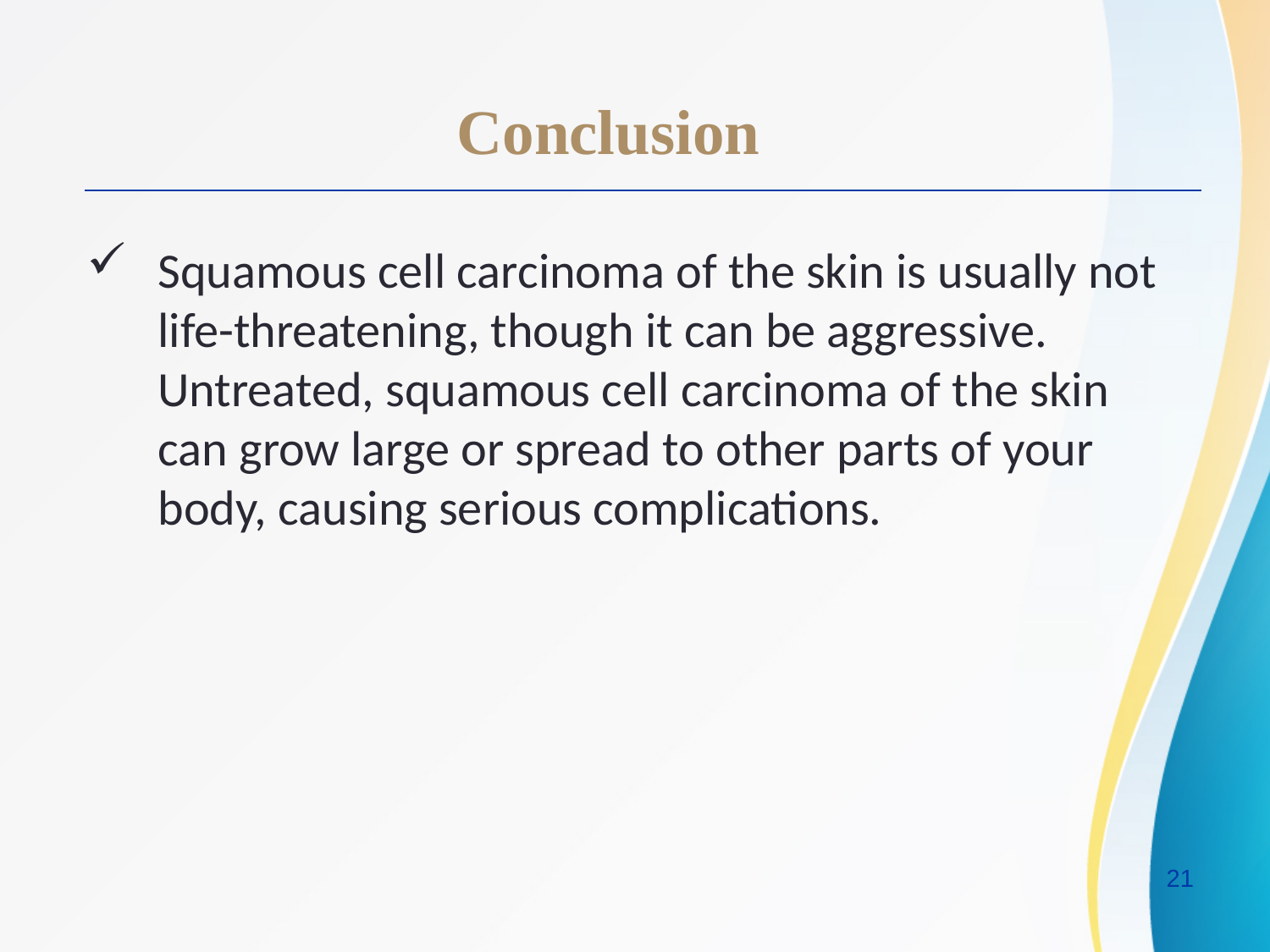

Conclusion
Squamous cell carcinoma of the skin is usually not life-threatening, though it can be aggressive. Untreated, squamous cell carcinoma of the skin can grow large or spread to other parts of your body, causing serious complications.
21